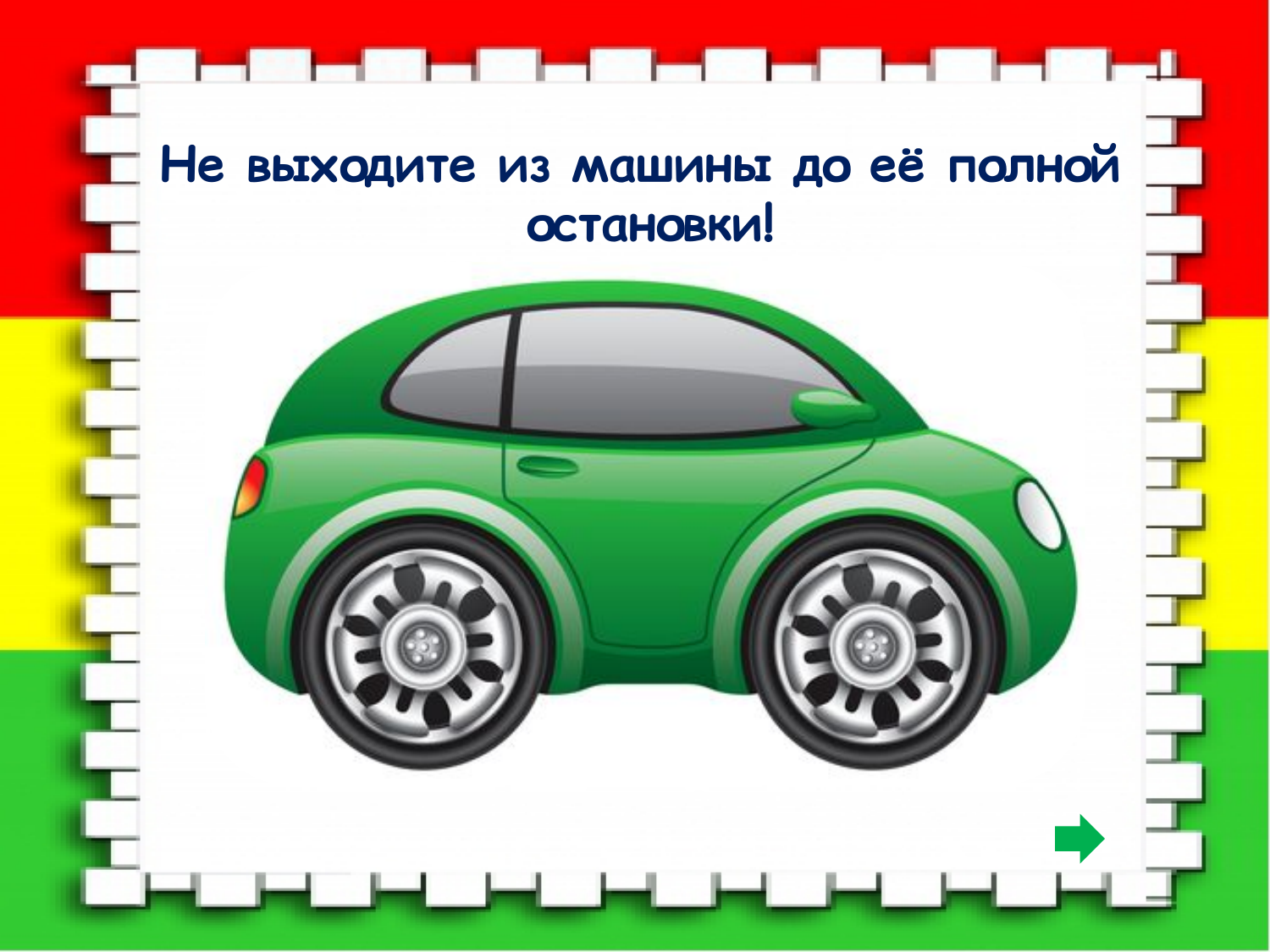

Не выходите из машины до её полной
остановки!